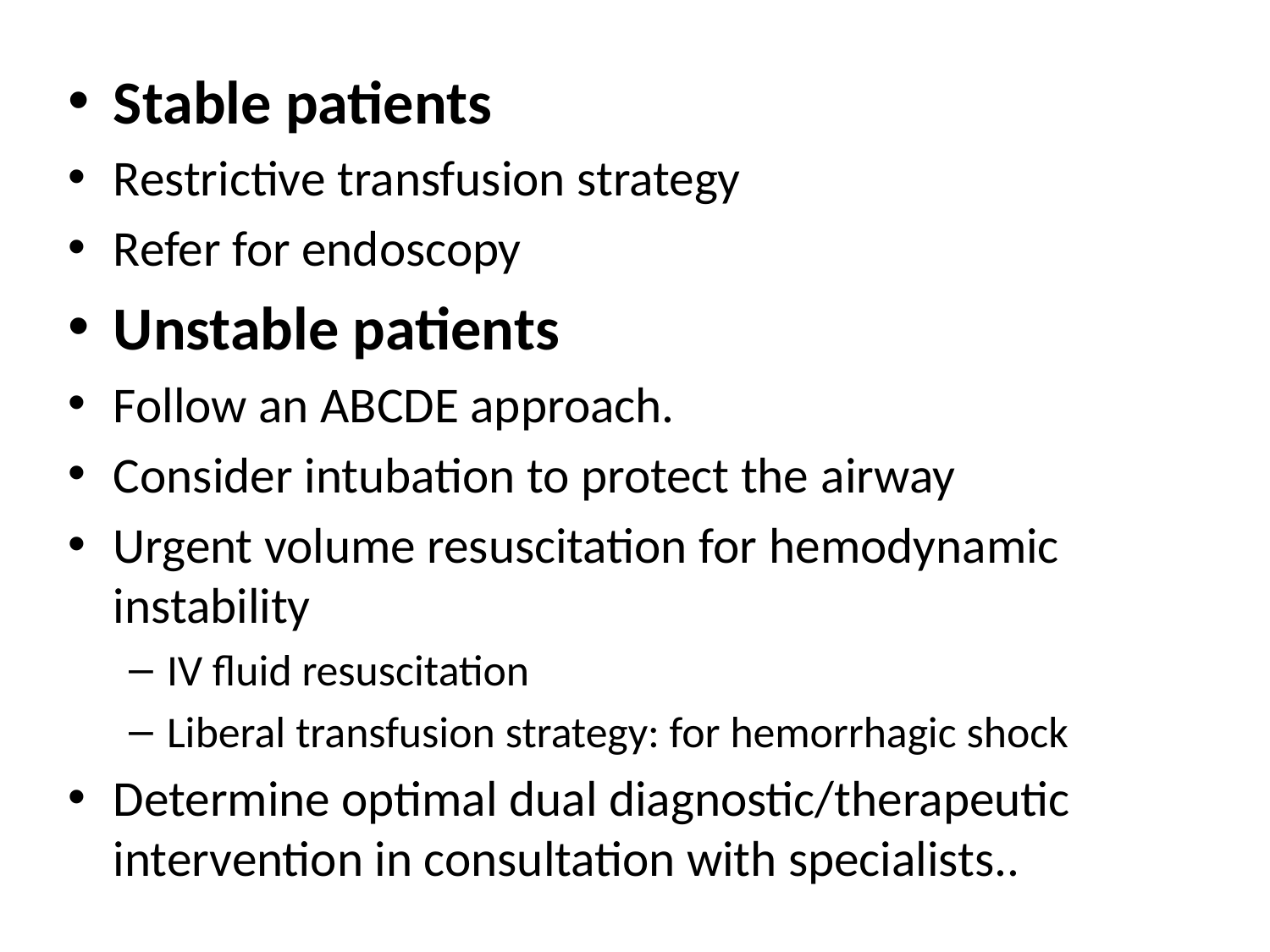

Stable patients
Restrictive transfusion strategy
Refer for endoscopy
Unstable patients
Follow an ABCDE approach.
Consider intubation to protect the airway
Urgent volume resuscitation for hemodynamic instability
IV fluid resuscitation
Liberal transfusion strategy: for hemorrhagic shock
Determine optimal dual diagnostic/therapeutic intervention in consultation with specialists..